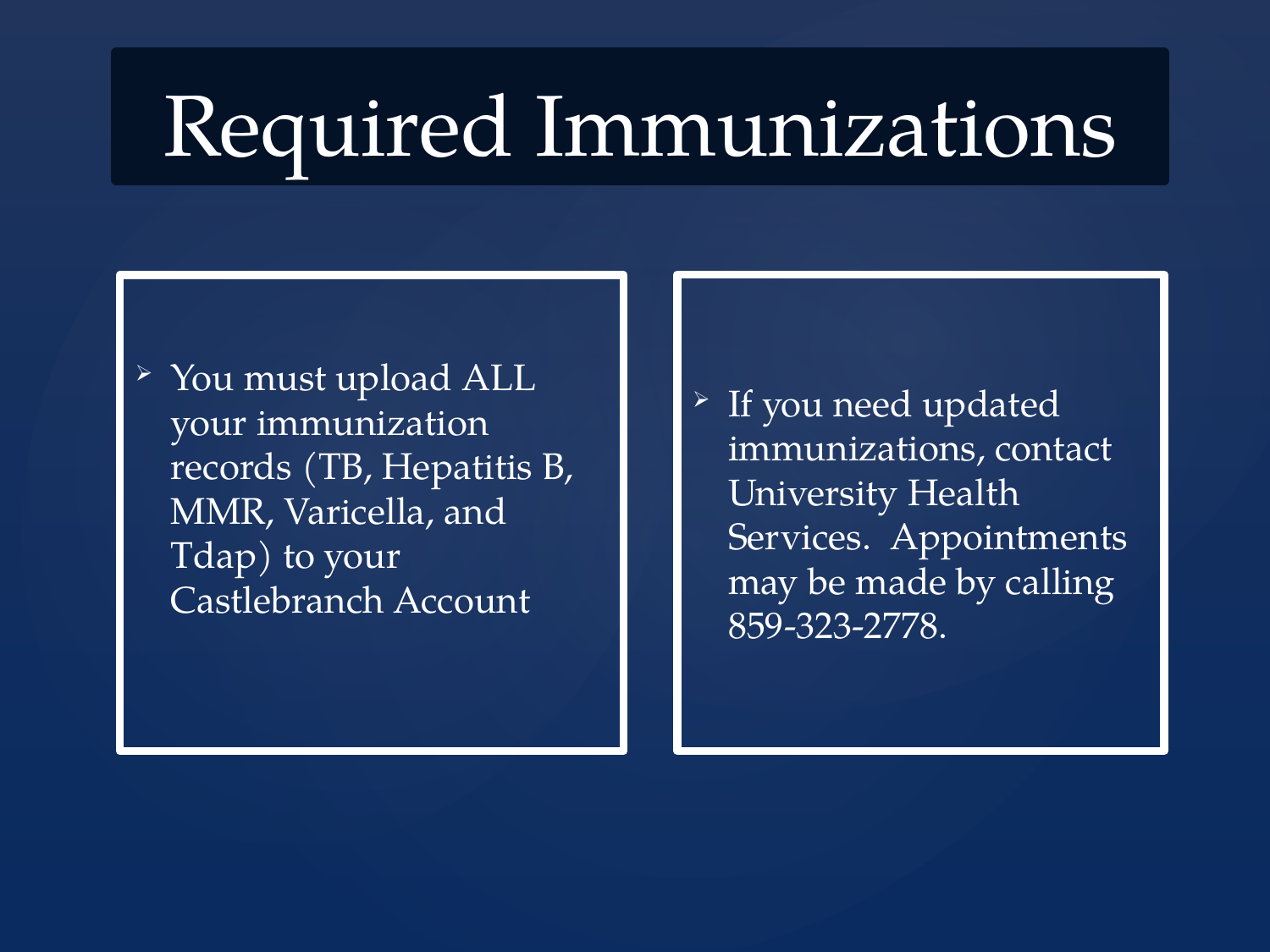

# Required Immunizations

If you need updated immunizations, contact University Health Services.  Appointments may be made by calling 859-323-2778.

You must upload ALL your immunization records (TB, Hepatitis B, MMR, Varicella, and Tdap) to your Castlebranch Account